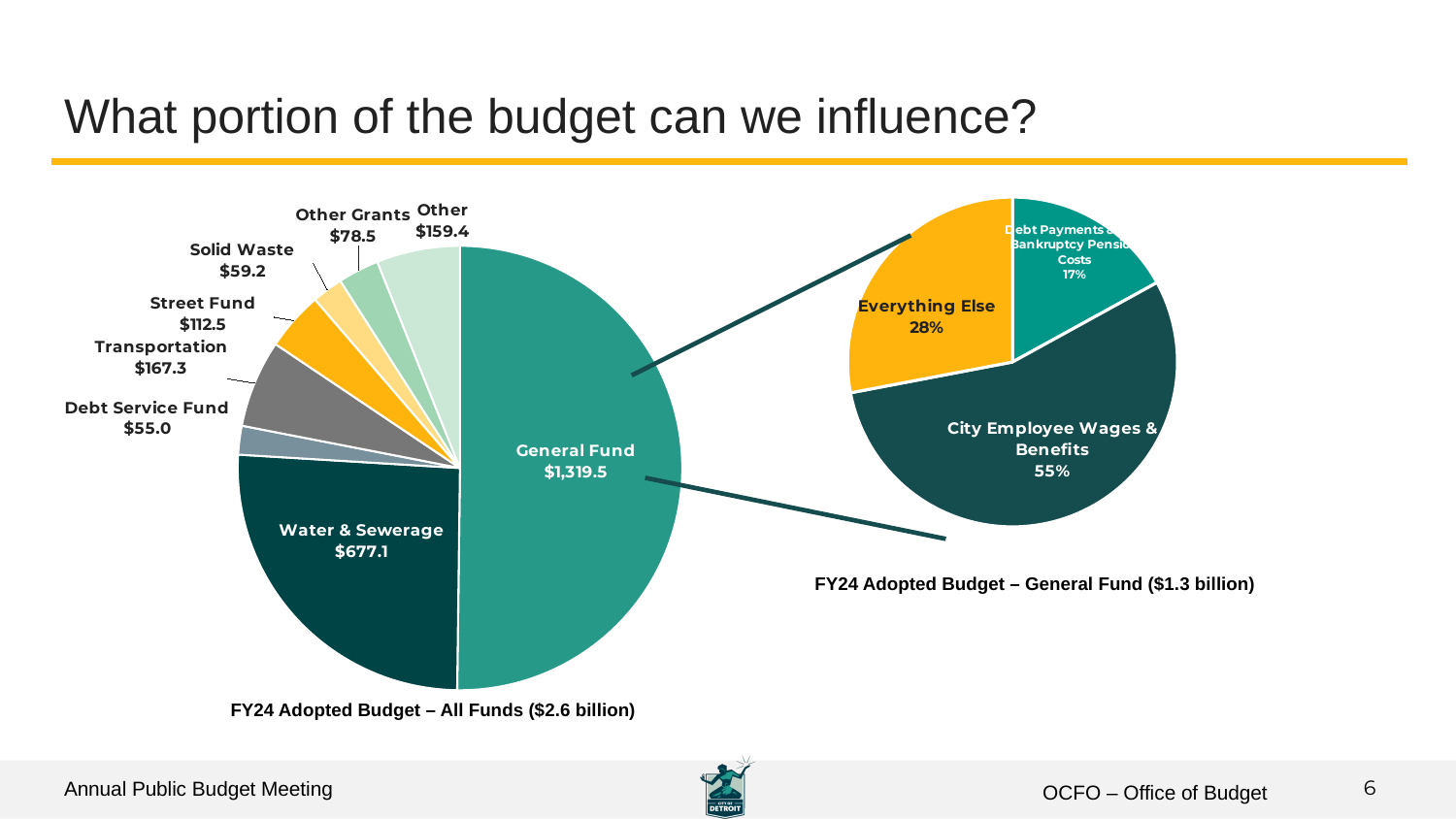

# What portion of the budget can we influence?

### Chart

| Category | General Fund |
|---|---|
| Debt Payments & Pre-Bankruptcy Pension Costs | 0.17 |
| City Employee Wages & Benefits | 0.55 |
| Everything Else | 0.2799999999999999 |

### Chart

| Category |  |
|---|---|
| General Fund | 1319.5 |
| Water & Sewerage | 677.1 |
| Debt Service Fund | 55.0 |
| Transportation | 167.3 |
| Street Fund | 112.5 |
| Solid Waste | 59.2 |
| Other Grants | 78.5 |
| Other | 159.4 |
FY24 Adopted Budget – General Fund ($1.3 billion)
FY24 Adopted Budget – All Funds ($2.6 billion)
6